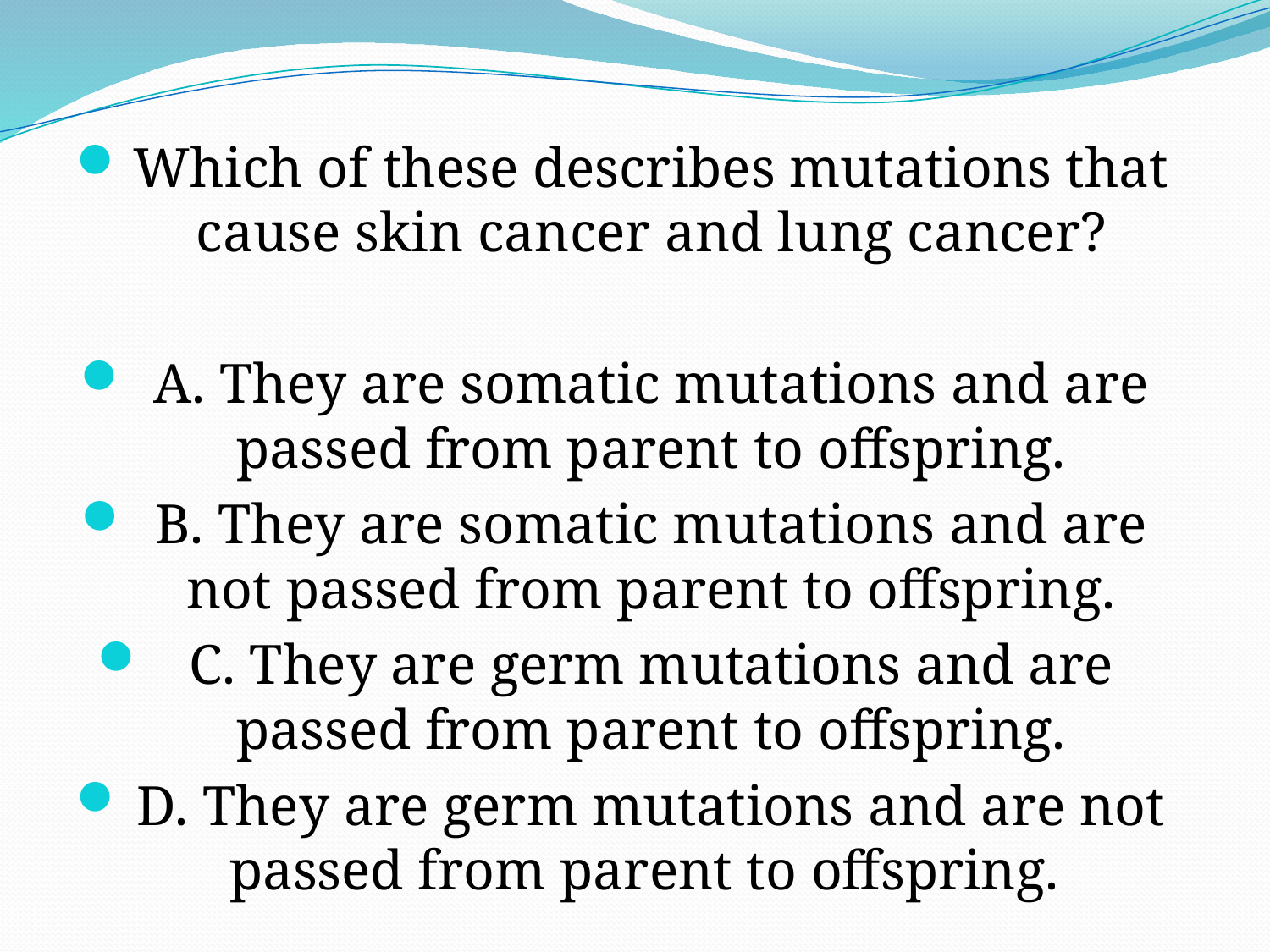

Which of these describes mutations that cause skin cancer and lung cancer?

A. They are somatic mutations and are passed from parent to offspring.
B. They are somatic mutations and are not passed from parent to offspring.
C. They are germ mutations and are passed from parent to offspring.
D. They are germ mutations and are not passed from parent to offspring.